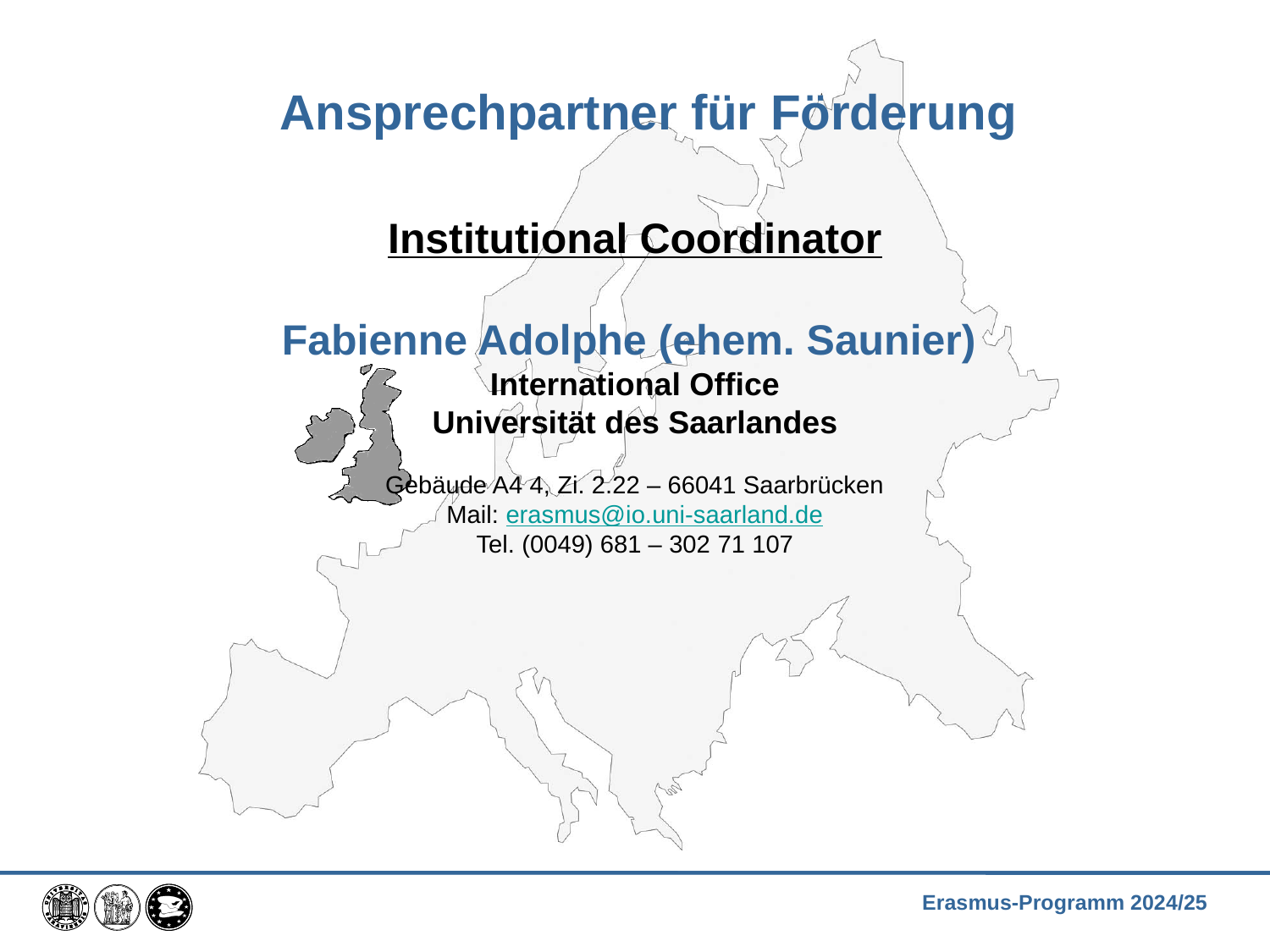

Ansprechpartner für Förderung
Institutional Coordinator

Fabienne Adolphe (ehem. Saunier)
International Office
Universität des Saarlandes
Gebäude A4 4, Zi. 2.22 – 66041 Saarbrücken
Mail: erasmus@io.uni-saarland.de
Tel. (0049) 681 – 302 71 107